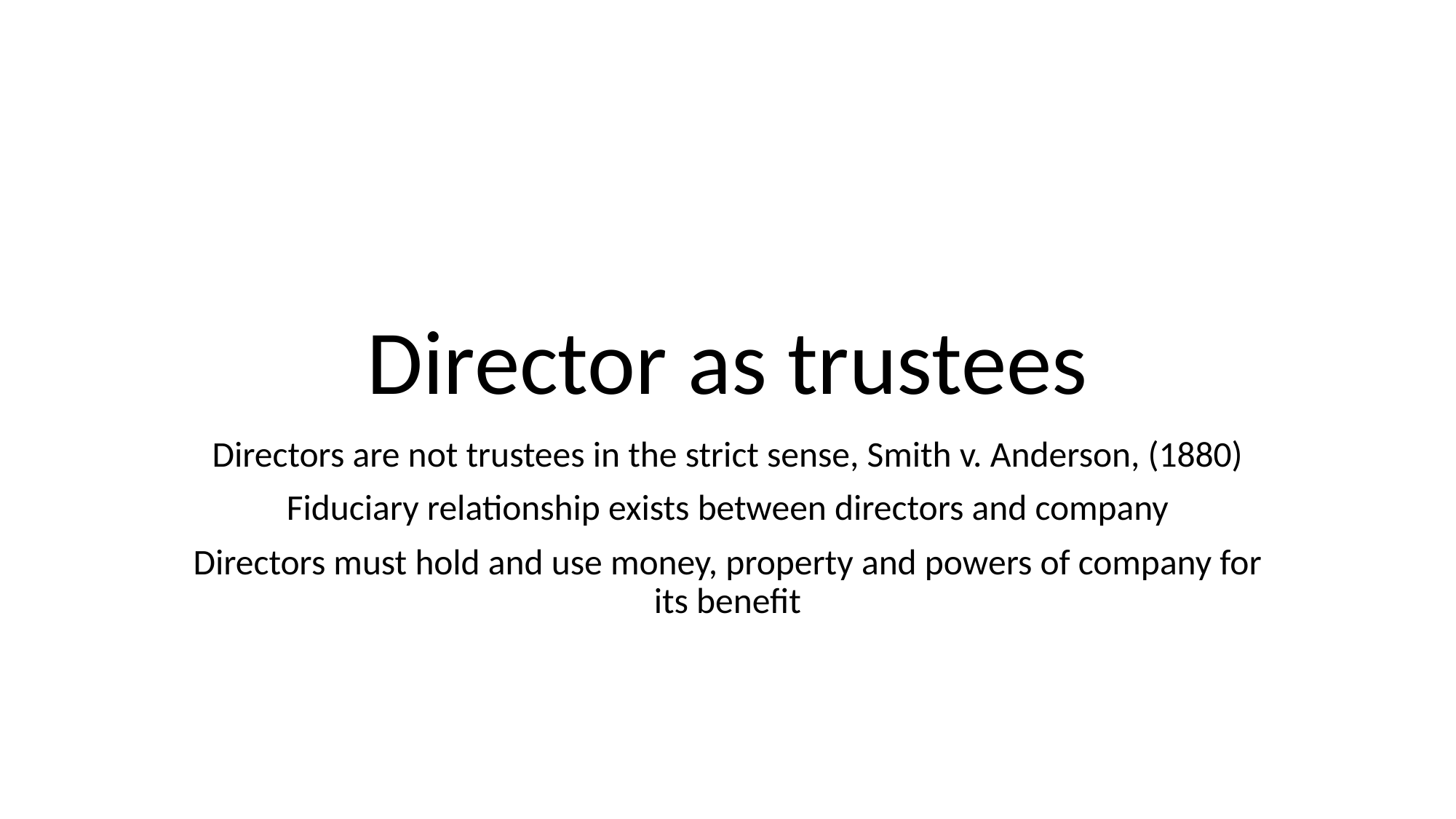

# Director as trustees
Directors are not trustees in the strict sense, Smith v. Anderson, (1880)
Fiduciary relationship exists between directors and company
Directors must hold and use money, property and powers of company for its benefit